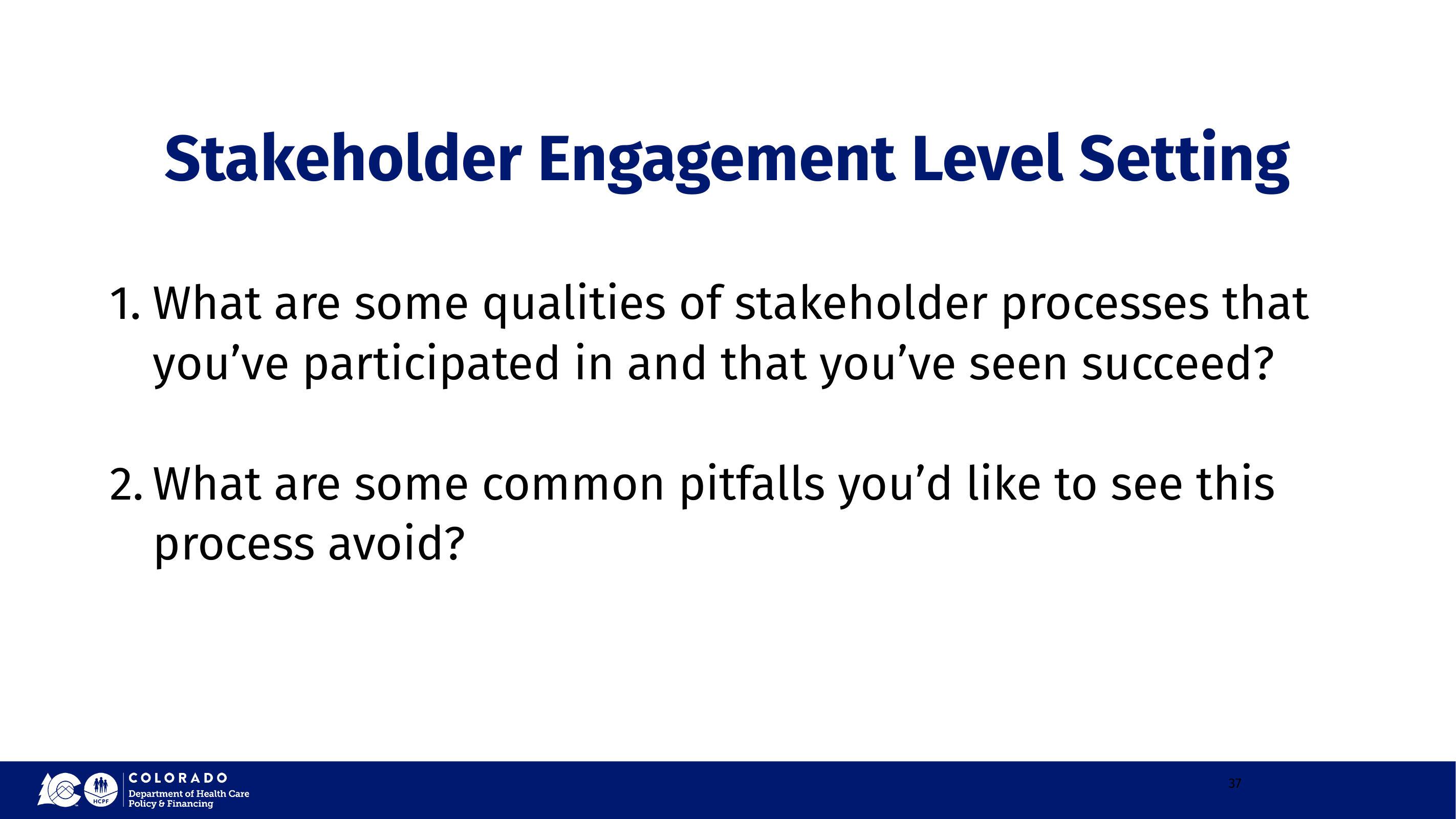

# Stakeholder Engagement Level Setting
What are some qualities of stakeholder processes that you’ve participated in and that you’ve seen succeed?

What are some common pitfalls you’d like to see this process avoid?
37